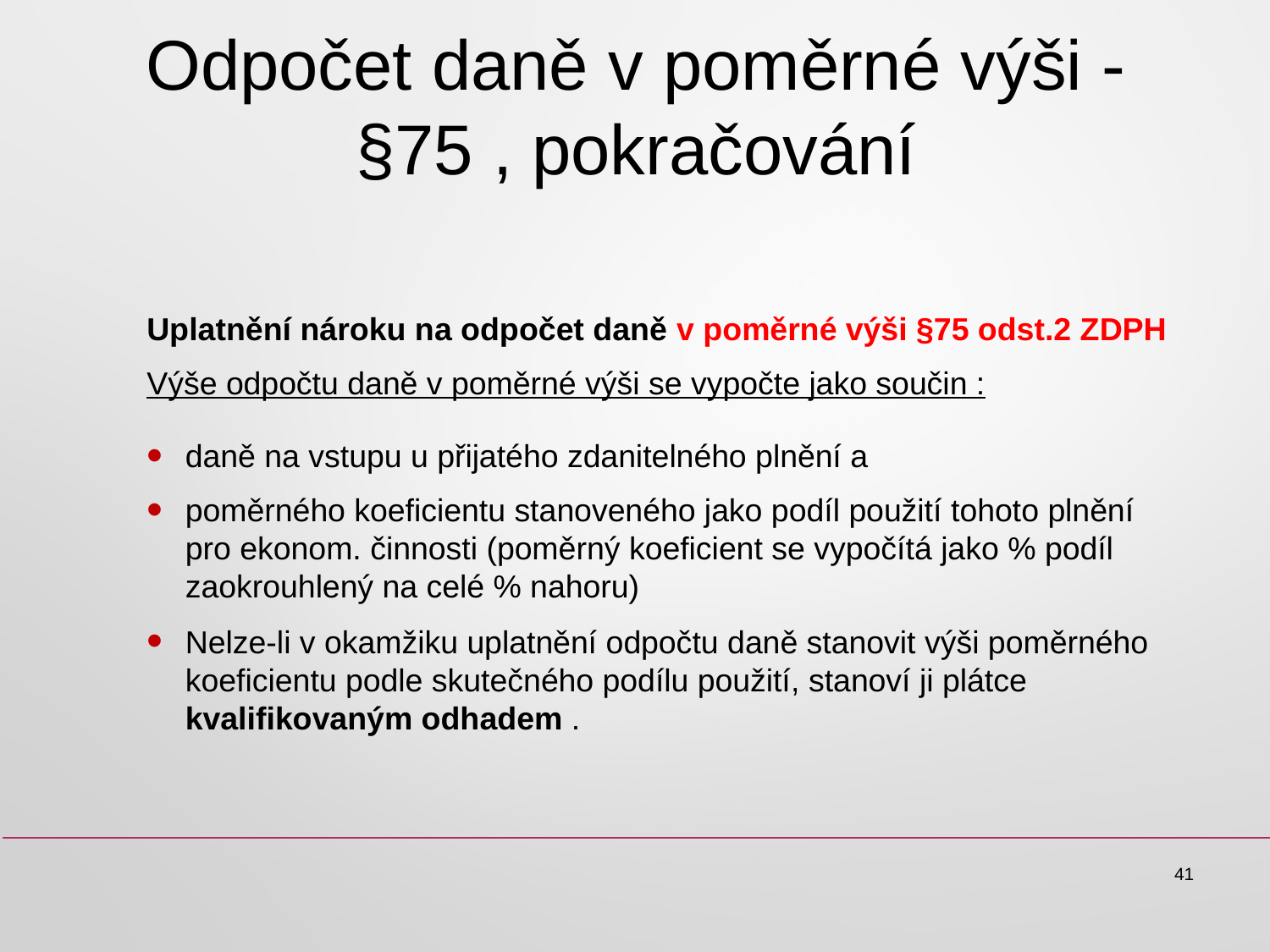

# Odpočet daně v poměrné výši -§75 , pokračování

Uplatnění nároku na odpočet daně v poměrné výši §75 odst.2 ZDPH
Výše odpočtu daně v poměrné výši se vypočte jako součin :
daně na vstupu u přijatého zdanitelného plnění a
poměrného koeficientu stanoveného jako podíl použití tohoto plnění pro ekonom. činnosti (poměrný koeficient se vypočítá jako % podíl zaokrouhlený na celé % nahoru)
Nelze-li v okamžiku uplatnění odpočtu daně stanovit výši poměrného koeficientu podle skutečného podílu použití, stanoví ji plátce kvalifikovaným odhadem .

41